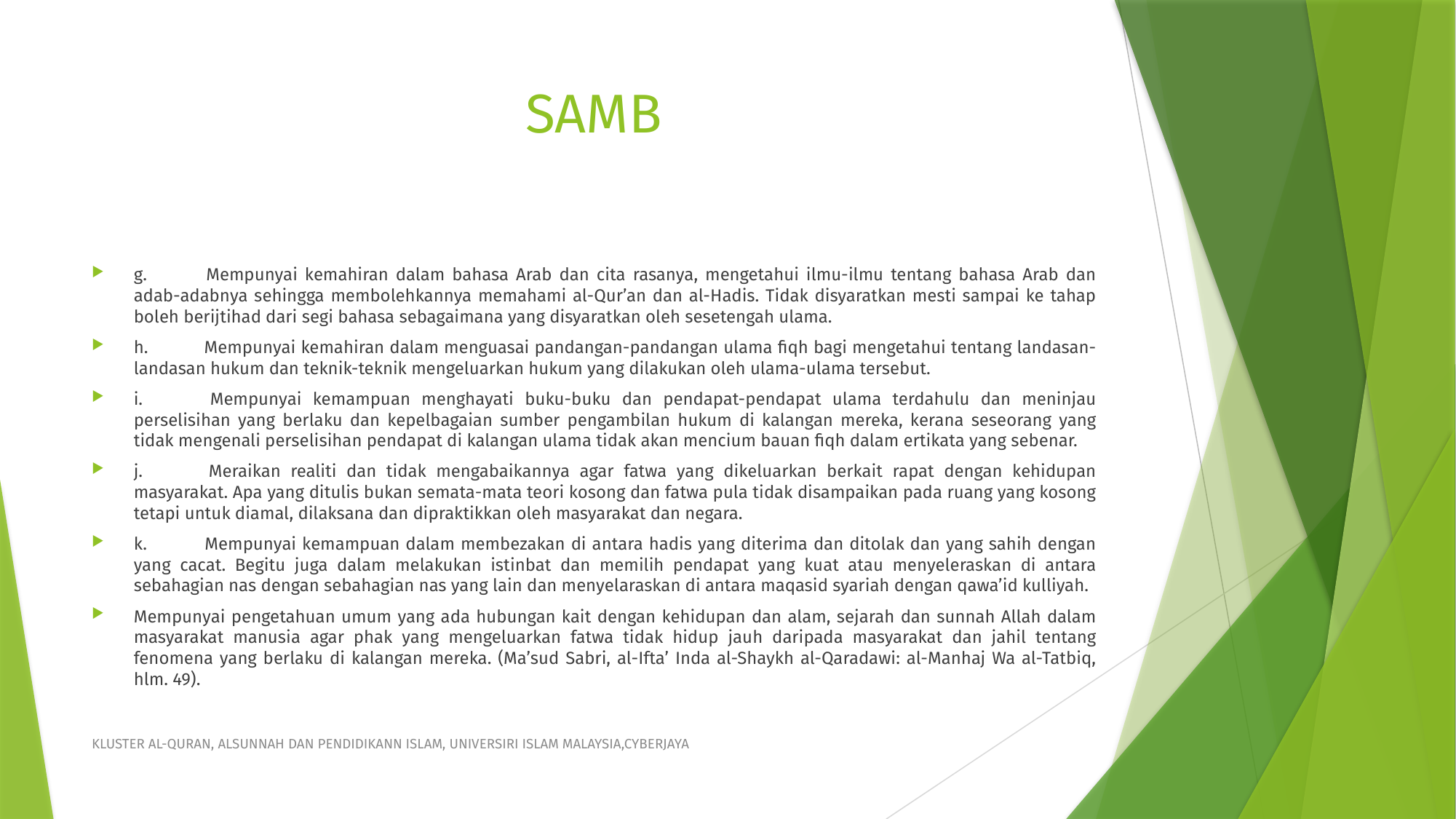

# SAMB
g. 	Mempunyai kemahiran dalam bahasa Arab dan cita rasanya, mengetahui ilmu-ilmu tentang bahasa Arab dan adab-adabnya sehingga membolehkannya memahami al-Qur’an dan al-Hadis. Tidak disyaratkan mesti sampai ke tahap boleh berijtihad dari segi bahasa sebagaimana yang disyaratkan oleh sesetengah ulama.
h. 	Mempunyai kemahiran dalam menguasai pandangan-pandangan ulama fiqh bagi mengetahui tentang landasan-landasan hukum dan teknik-teknik mengeluarkan hukum yang dilakukan oleh ulama-ulama tersebut.
i. 	Mempunyai kemampuan menghayati buku-buku dan pendapat-pendapat ulama terdahulu dan meninjau perselisihan yang berlaku dan kepelbagaian sumber pengambilan hukum di kalangan mereka, kerana seseorang yang tidak mengenali perselisihan pendapat di kalangan ulama tidak akan mencium bauan fiqh dalam ertikata yang sebenar.
j. 	Meraikan realiti dan tidak mengabaikannya agar fatwa yang dikeluarkan berkait rapat dengan kehidupan masyarakat. Apa yang ditulis bukan semata-mata teori kosong dan fatwa pula tidak disampaikan pada ruang yang kosong tetapi untuk diamal, dilaksana dan dipraktikkan oleh masyarakat dan negara.
k. 	Mempunyai kemampuan dalam membezakan di antara hadis yang diterima dan ditolak dan yang sahih dengan yang cacat. Begitu juga dalam melakukan istinbat dan memilih pendapat yang kuat atau menyeleraskan di antara sebahagian nas dengan sebahagian nas yang lain dan menyelaraskan di antara maqasid syariah dengan qawa’id kulliyah.
Mempunyai pengetahuan umum yang ada hubungan kait dengan kehidupan dan alam, sejarah dan sunnah Allah dalam masyarakat manusia agar phak yang mengeluarkan fatwa tidak hidup jauh daripada masyarakat dan jahil tentang fenomena yang berlaku di kalangan mereka. (Ma’sud Sabri, al-Ifta’ Inda al-Shaykh al-Qaradawi: al-Manhaj Wa al-Tatbiq, hlm. 49).

KLUSTER AL-QURAN, ALSUNNAH DAN PENDIDIKANN ISLAM, UNIVERSIRI ISLAM MALAYSIA,CYBERJAYA